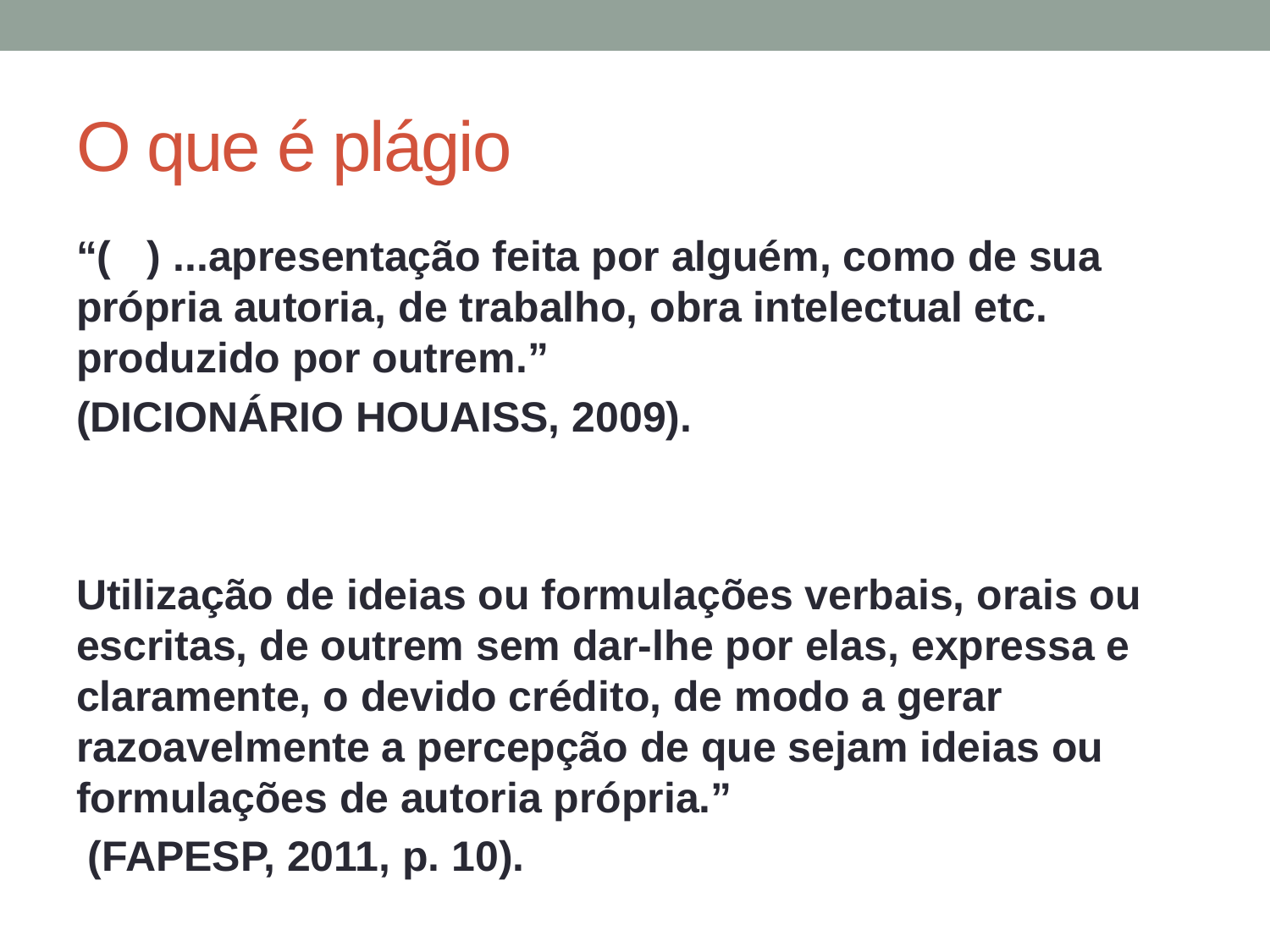

# O que é plágio
“(   ) ...apresentação feita por alguém, como de sua própria autoria, de trabalho, obra intelectual etc. produzido por outrem.”
(DICIONÁRIO HOUAISS, 2009).

Utilização de ideias ou formulações verbais, orais ou escritas, de outrem sem dar-lhe por elas, expressa e claramente, o devido crédito, de modo a gerar razoavelmente a percepção de que sejam ideias ou formulações de autoria própria.”
 (FAPESP, 2011, p. 10).